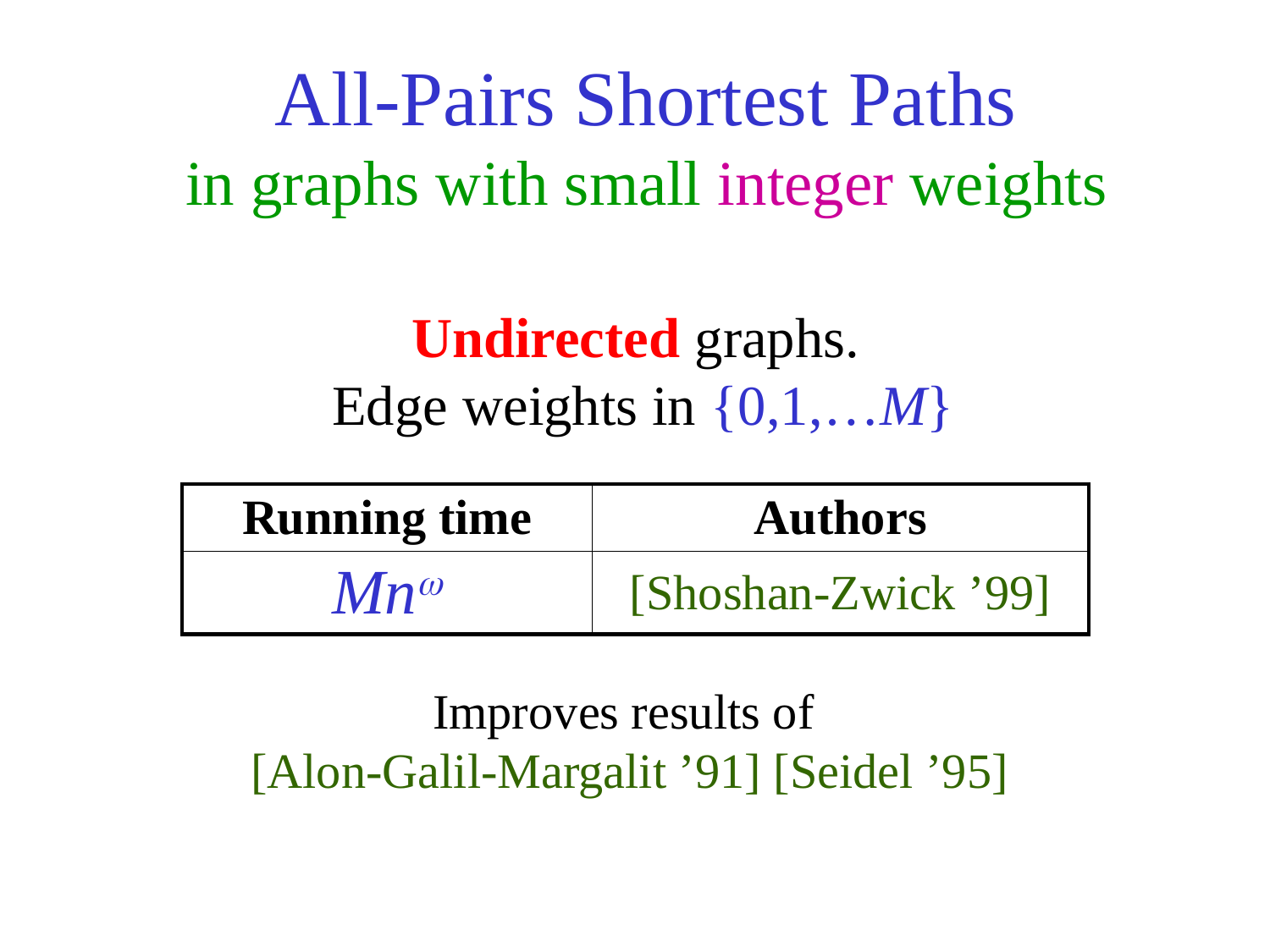

All-Pairs Shortest Paths
in graphs with small integer weights
Undirected graphs.
Edge weights in {0,1,…M}
| Running time | Authors |
| --- | --- |
| Mnω | [Shoshan-Zwick ’99] |
Improves results of
[Alon-Galil-Margalit ’91] [Seidel ’95]